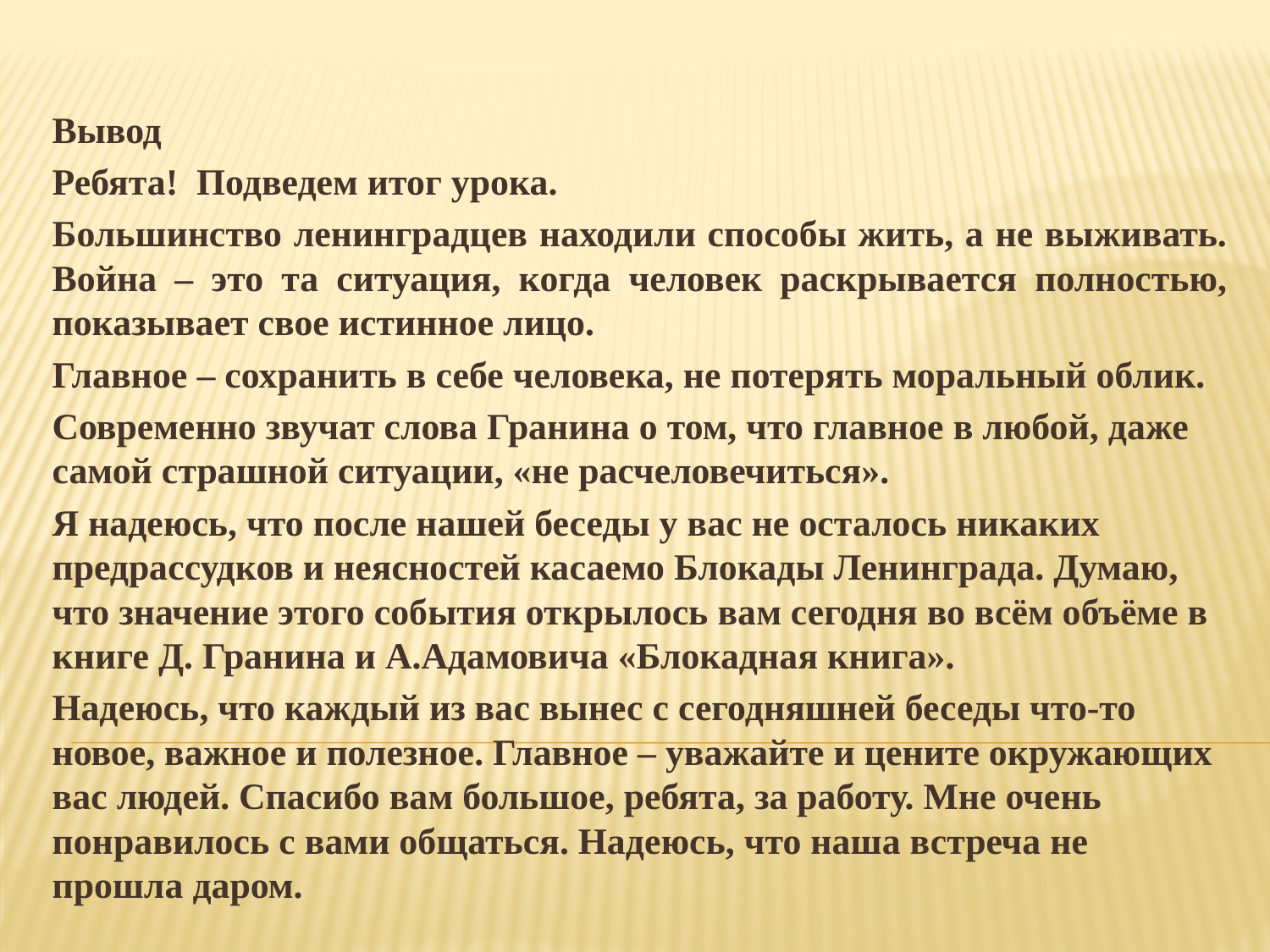

Вывод
Ребята!  Подведем итог урока.
Большинство ленинградцев находили способы жить, а не выживать. Война – это та ситуация, когда человек раскрывается полностью, показывает свое истинное лицо.
Главное – сохранить в себе человека, не потерять моральный облик.
Современно звучат слова Гранина о том, что главное в любой, даже самой страшной ситуации, «не расчеловечиться».
Я надеюсь, что после нашей беседы у вас не осталось никаких предрассудков и неясностей касаемо Блокады Ленинграда. Думаю, что значение этого события открылось вам сегодня во всём объёме в книге Д. Гранина и А.Адамовича «Блокадная книга».
Надеюсь, что каждый из вас вынес с сегодняшней беседы что-то новое, важное и полезное. Главное – уважайте и цените окружающих вас людей. Спасибо вам большое, ребята, за работу. Мне очень понравилось с вами общаться. Надеюсь, что наша встреча не прошла даром.
#